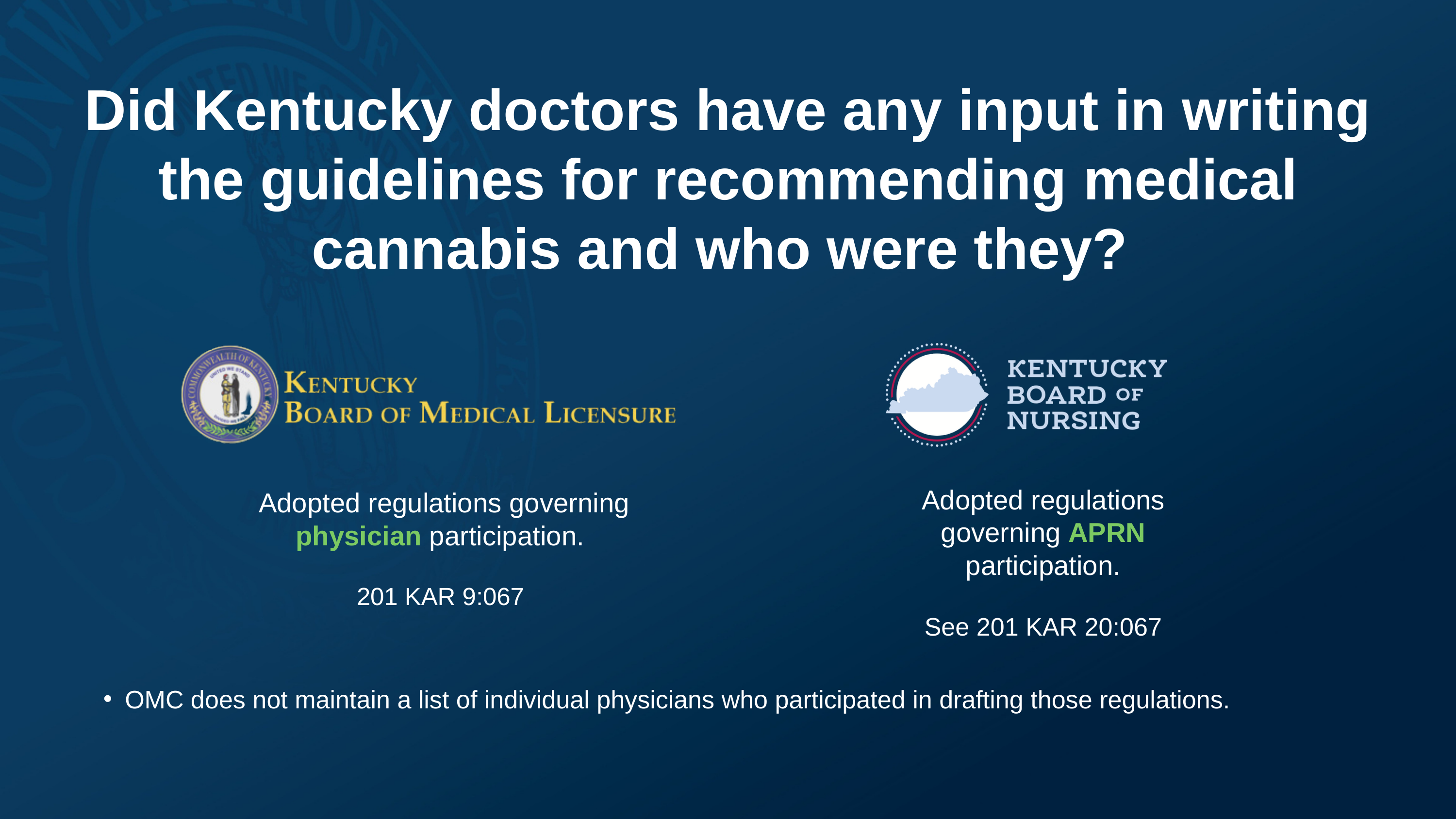

Did Kentucky doctors have any input in writing the guidelines for recommending medical cannabis and who were they?

Adopted regulations governing APRN participation.

See 201 KAR 20:067
Adopted regulations governing physician participation.

201 KAR 9:067

OMC does not maintain a list of individual physicians who participated in drafting those regulations.